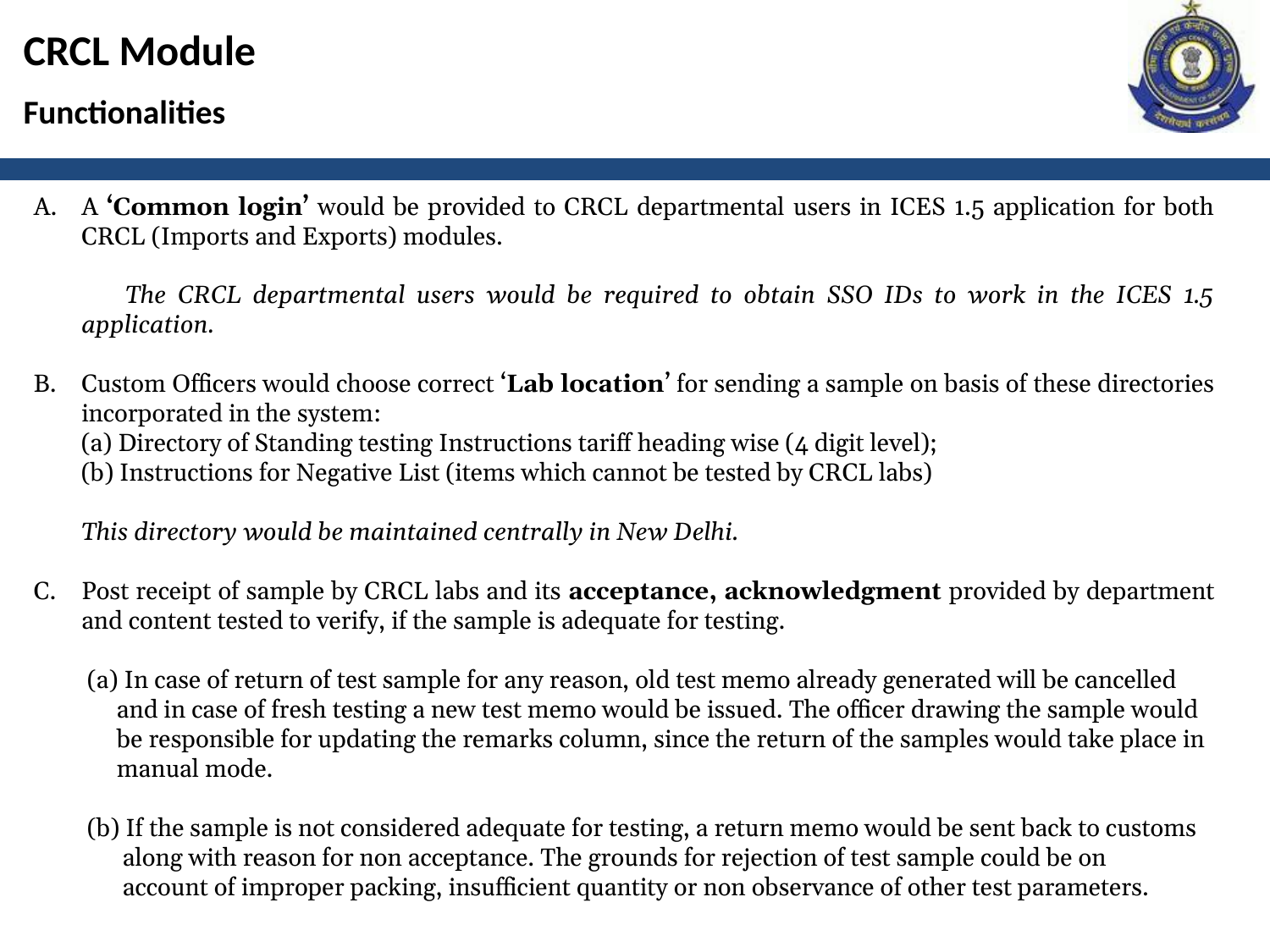

CRCL Module
Functionalities
A ‘Common login’ would be provided to CRCL departmental users in ICES 1.5 application for both CRCL (Imports and Exports) modules.

        The CRCL departmental users would be required to obtain SSO IDs to work in the ICES 1.5 application.

Custom Officers would choose correct ‘Lab location’ for sending a sample on basis of these directories incorporated in the system:
        (a) Directory of Standing testing Instructions tariff heading wise (4 digit level);
        (b) Instructions for Negative List (items which cannot be tested by CRCL labs)

        This directory would be maintained centrally in New Delhi.

Post receipt of sample by CRCL labs and its acceptance, acknowledgment provided by department and content tested to verify, if the sample is adequate for testing.

         (a) In case of return of test sample for any reason, old test memo already generated will be cancelled
              and in case of fresh testing a new test memo would be issued. The officer drawing the sample would
              be responsible for updating the remarks column, since the return of the samples would take place in
              manual mode.

         (b) If the sample is not considered adequate for testing, a return memo would be sent back to customs
               along with reason for non acceptance. The grounds for rejection of test sample could be on
               account of improper packing, insufficient quantity or non observance of other test parameters.